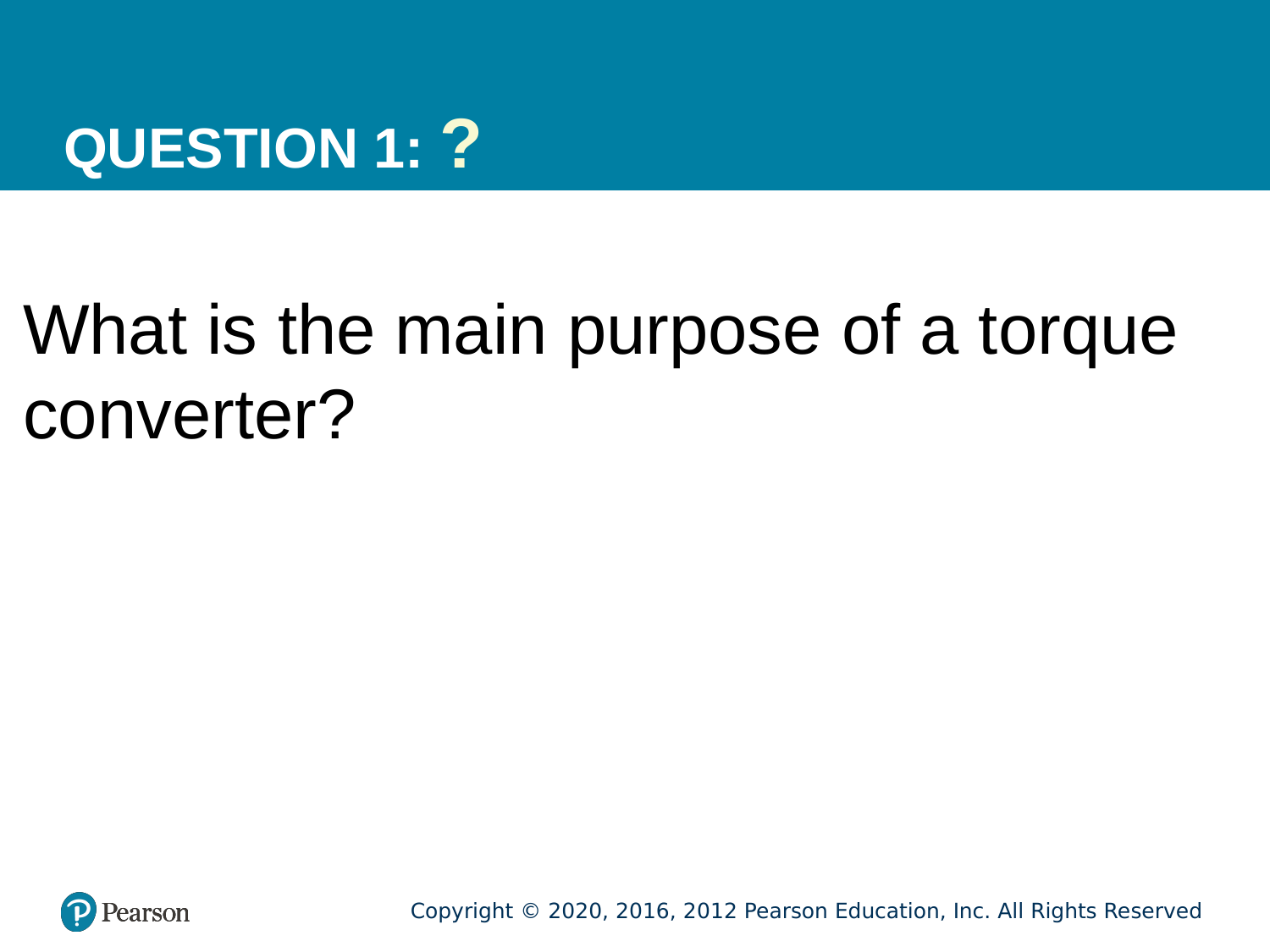

# QUESTION 1: ?
What is the main purpose of a torque converter?